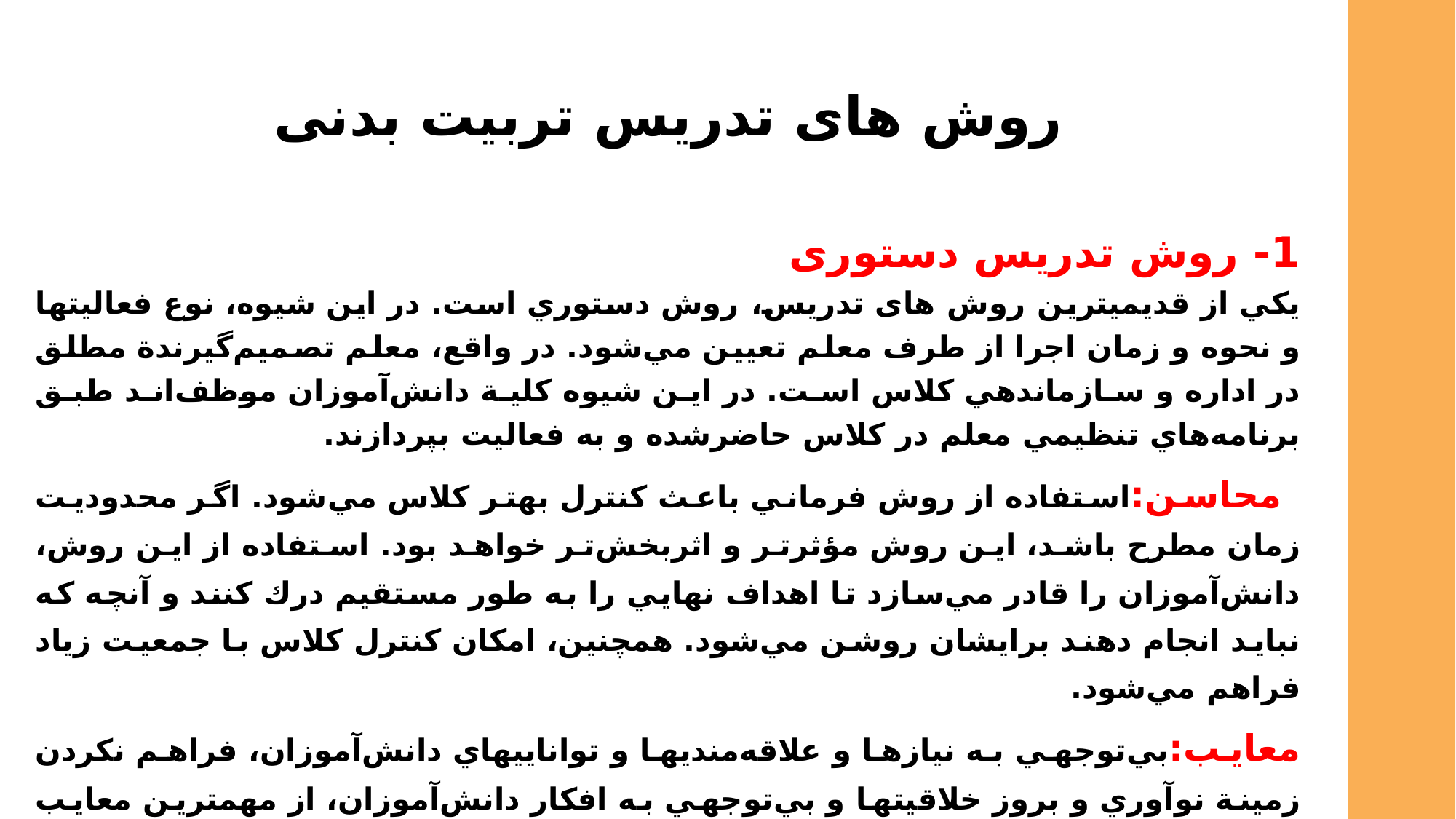

روش های تدریس تربیت بدنی

1- روش تدریس دستوری
يكي از قديميترين روش های تدريس‌، روش دستوري است‌. در اين شيوه‌، نوع فعاليتها و نحوه و زمان اجرا از طرف معلم تعيين مي‌شود. در واقع‌، معلم تصميم‌گيرندة مطلق در اداره و سازماندهي كلاس است‌. در اين شيوه كلية دانش‌آموزان موظف‌اند طبق برنامه‌هاي تنظيمي معلم در كلاس حاضرشده و به فعاليت بپردازند.
 محاسن:استفاده از روش فرماني باعث كنترل بهتر كلاس مي‌شود. اگر محدوديت زمان مطرح باشد، اين روش مؤثرتر و اثربخش‌تر خواهد بود. استفاده از اين روش‌، دانش‌آموزان را قادر مي‌سازد تا اهداف نهايي را به طور مستقيم درك كنند و آنچه كه نبايد انجام دهند برايشان روشن مي‌شود. همچنين‌، امكان كنترل كلاس با جمعيت زياد فراهم مي‌شود.
معایب:بي‌توجهي به نيازها و علاقه‌منديها و تواناييهاي دانش‌آموزان‌، فراهم نكردن زمينة نوآوري و بروز خلاقيتها و بي‌توجهي به افكار دانش‌آموزان‌، از مهمترين معايب اين روش است‌.